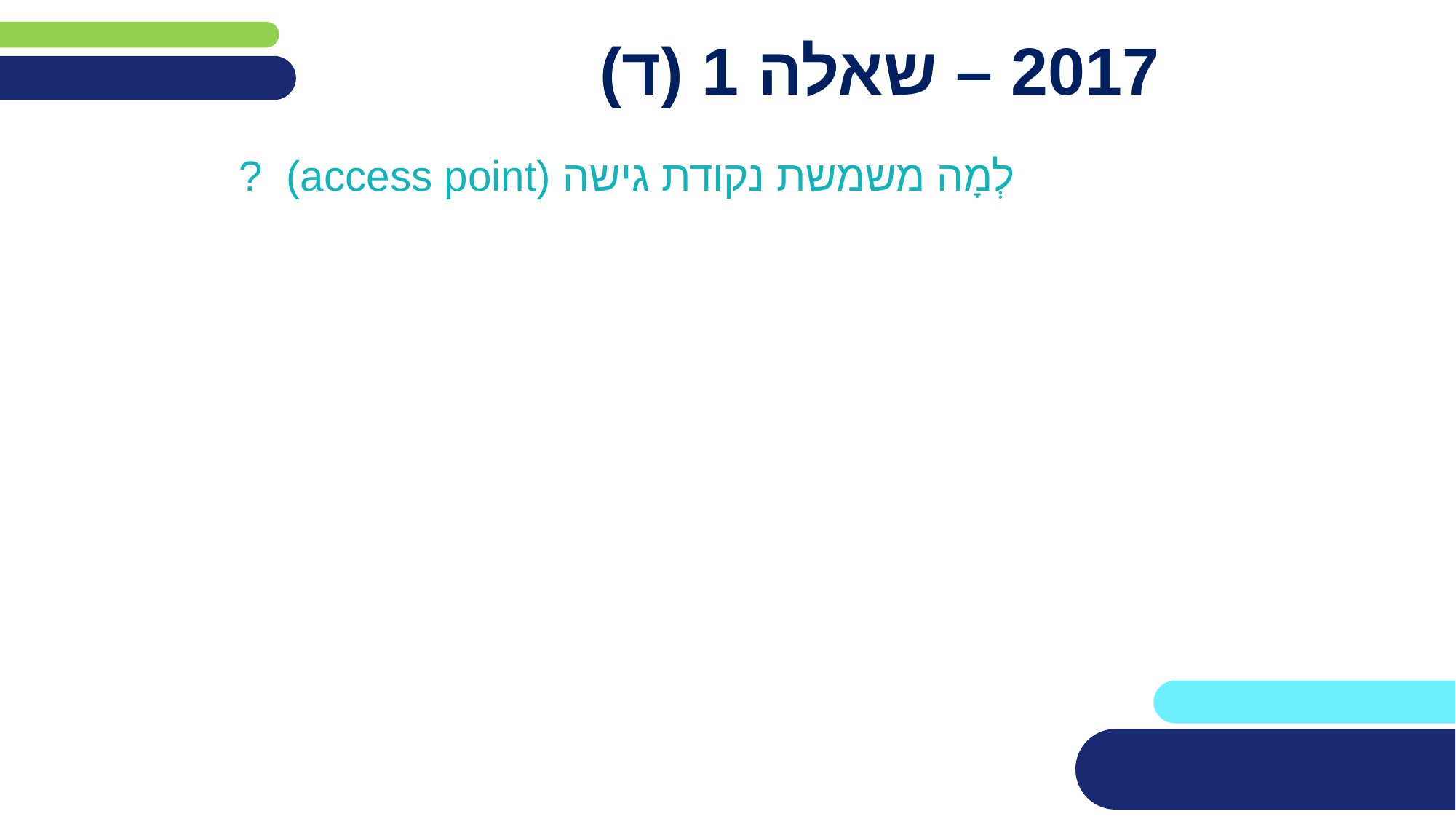

# 2017 – שאלה 1 (ד)
לְמָה משמשת נקודת גישה (access point)  ?